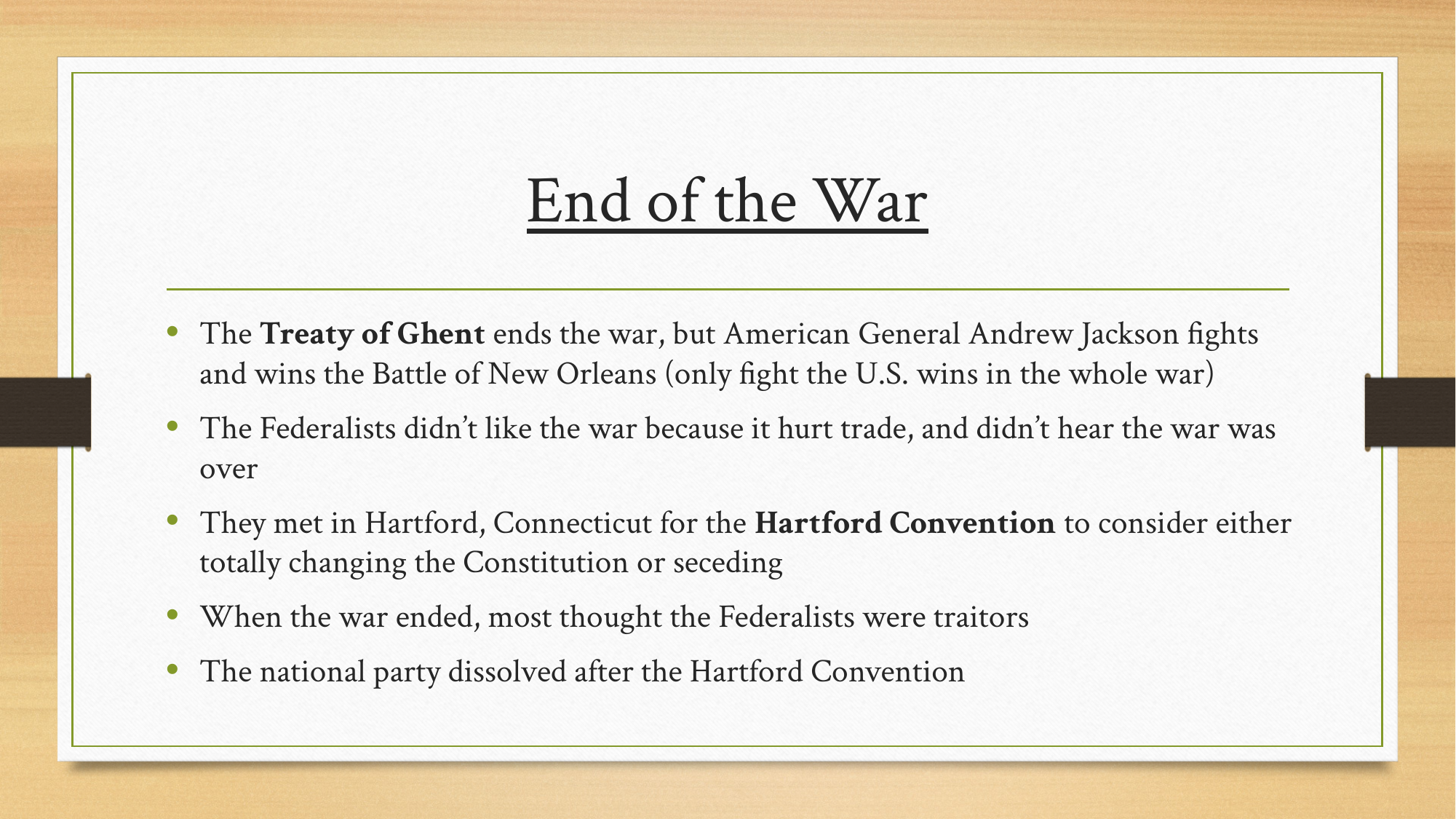

# End of the War
The Treaty of Ghent ends the war, but American General Andrew Jackson fights and wins the Battle of New Orleans (only fight the U.S. wins in the whole war)
The Federalists didn’t like the war because it hurt trade, and didn’t hear the war was over
They met in Hartford, Connecticut for the Hartford Convention to consider either totally changing the Constitution or seceding
When the war ended, most thought the Federalists were traitors
The national party dissolved after the Hartford Convention